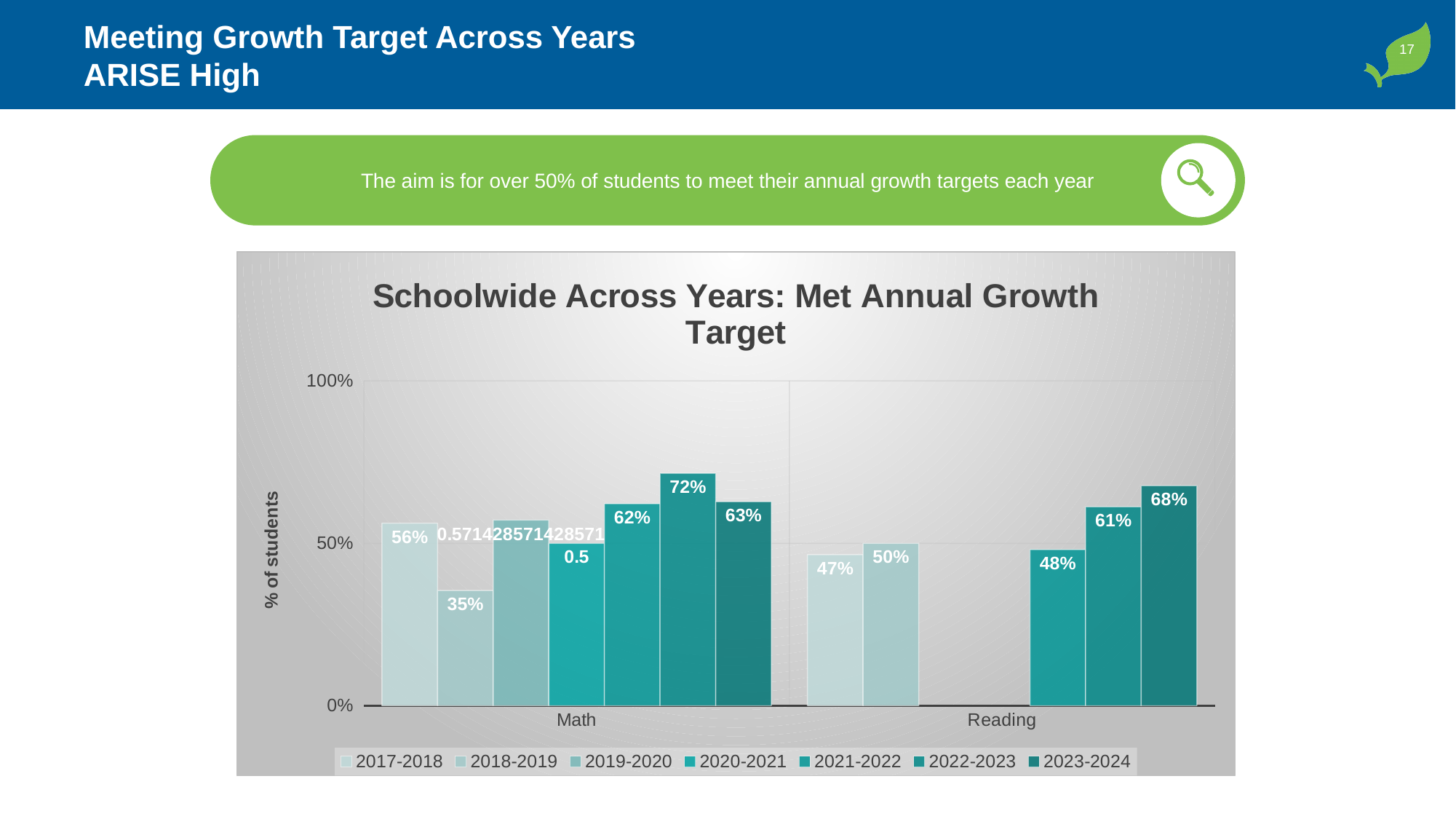

# Meeting Growth Target Across Years ARISE High
The aim is for over 50% of students to meet their annual growth targets each year

### Chart: Schoolwide Across Years: Met Annual Growth Target

| Category | 2017-2018 | 2018-2019 | 2019-2020 | 2020-2021 | 2021-2022 | 2022-2023 | 2023-2024 |
|---|---|---|---|---|---|---|---|
| Math | 0.5619047619047619 | 0.3547008547008547 | 0.5714285714285714 | 0.5 | 0.6222222222222222 | 0.7157894736842105 | 0.6282420749279539 |
| Reading | 0.46530612244897956 | 0.5 | None | None | 0.4807692307692308 | 0.6122994652406417 | 0.6774193548387096 |